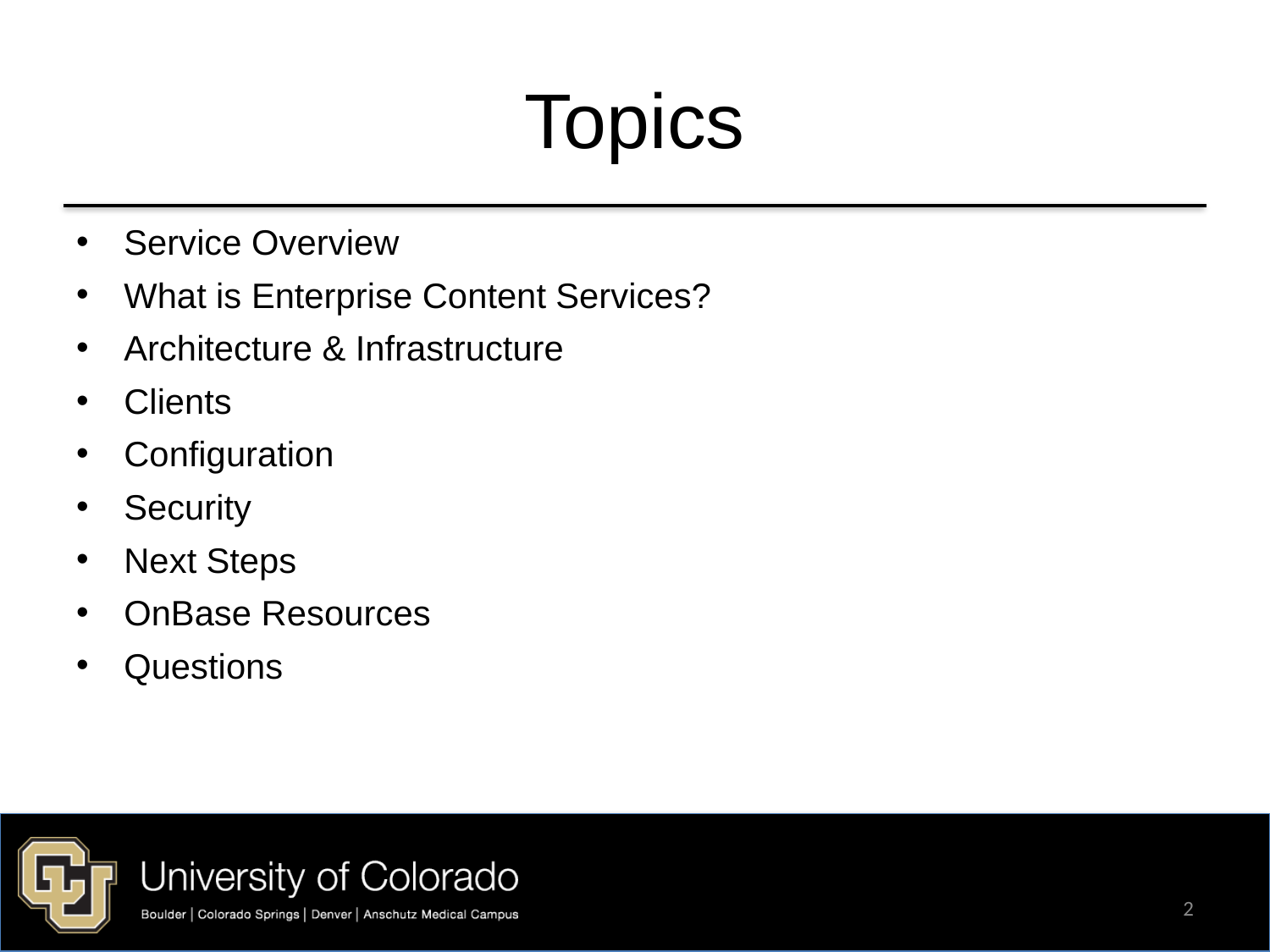

# Topics
Service Overview
What is Enterprise Content Services?
Architecture & Infrastructure
Clients
Configuration
Security
Next Steps
OnBase Resources
Questions
2